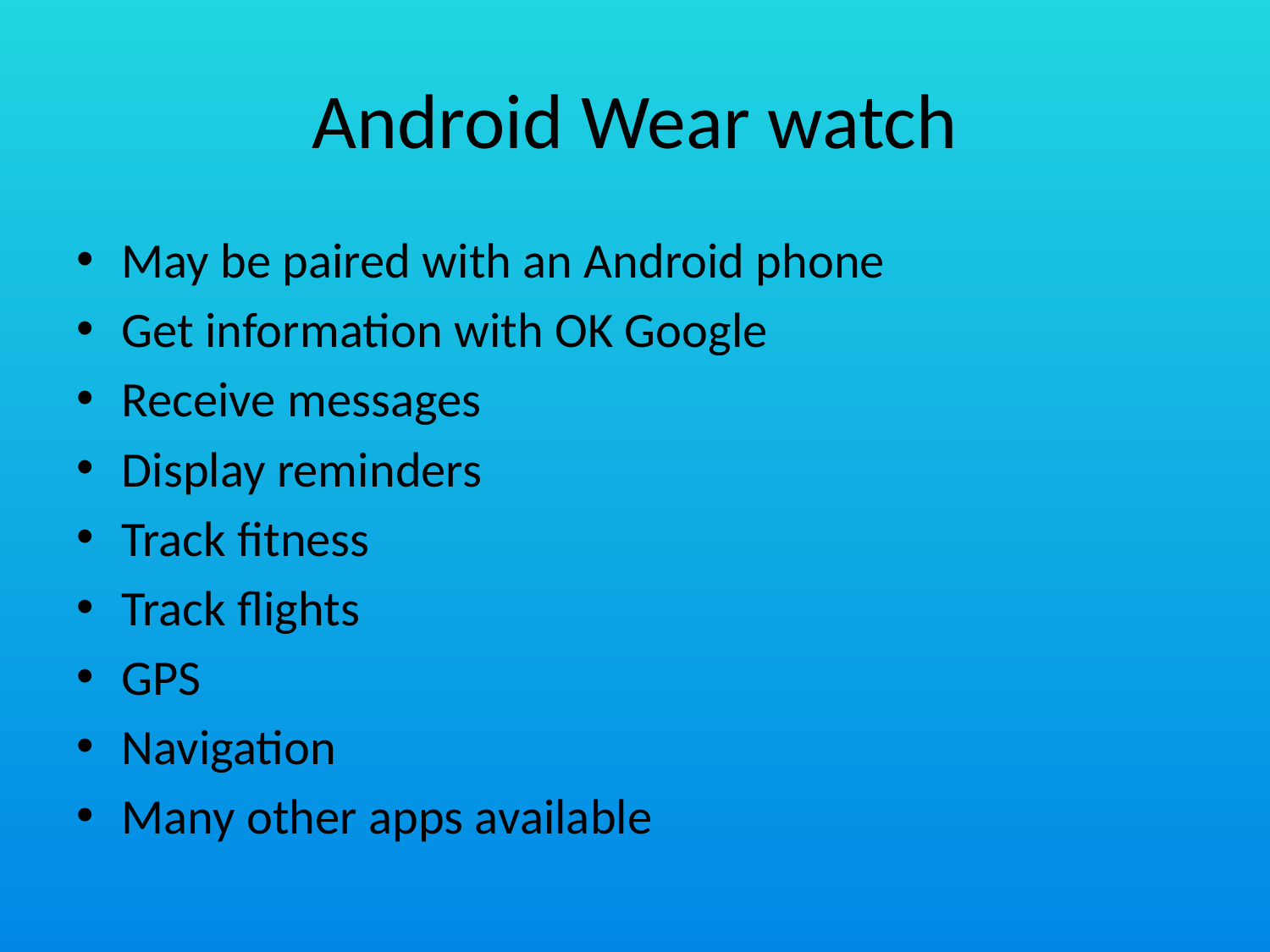

# Android Wear watch
May be paired with an Android phone
Get information with OK Google
Receive messages
Display reminders
Track fitness
Track flights
GPS
Navigation
Many other apps available